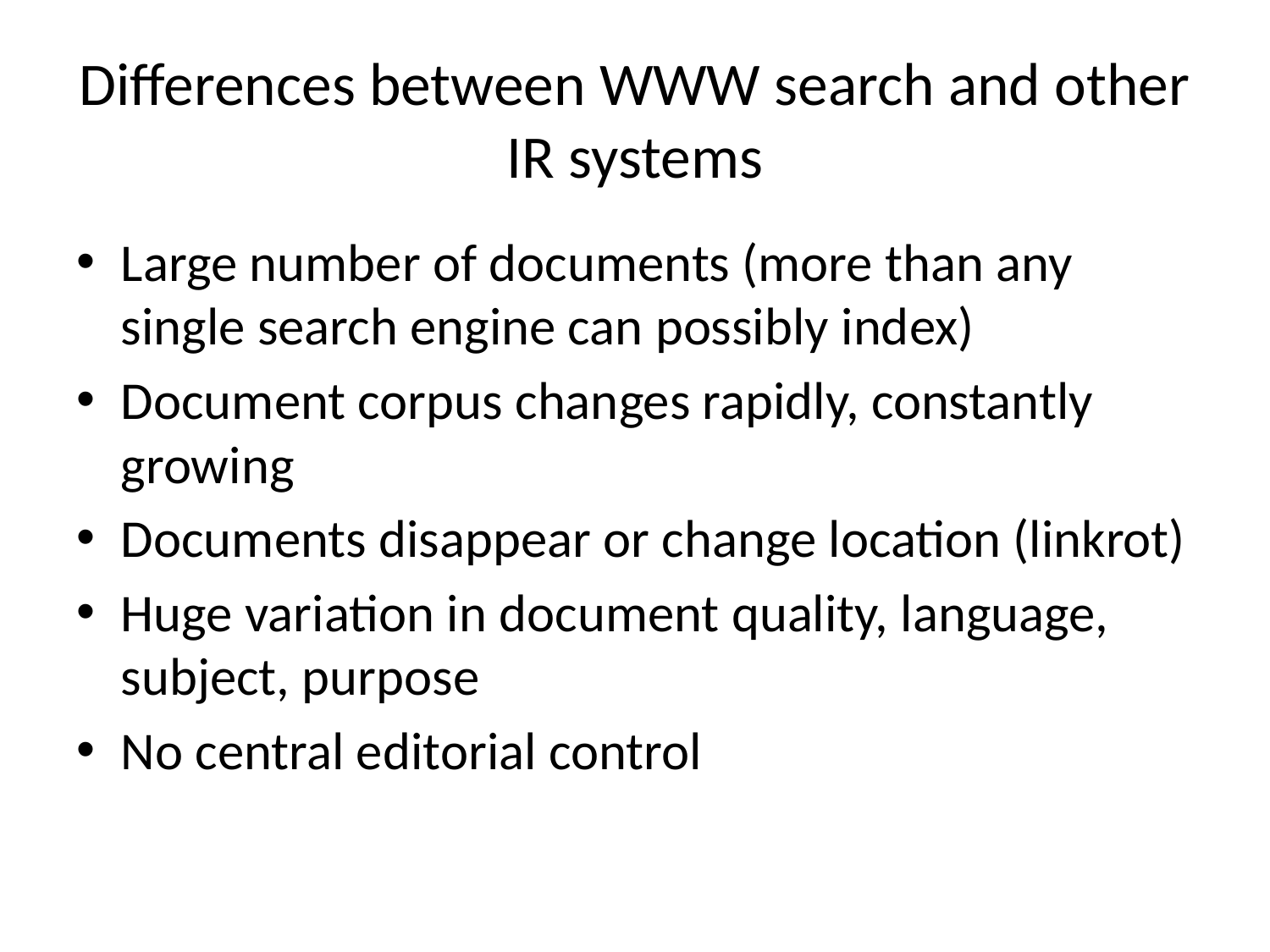

# Differences between WWW search and other IR systems
Large number of documents (more than any single search engine can possibly index)
Document corpus changes rapidly, constantly growing
Documents disappear or change location (linkrot)
Huge variation in document quality, language, subject, purpose
No central editorial control